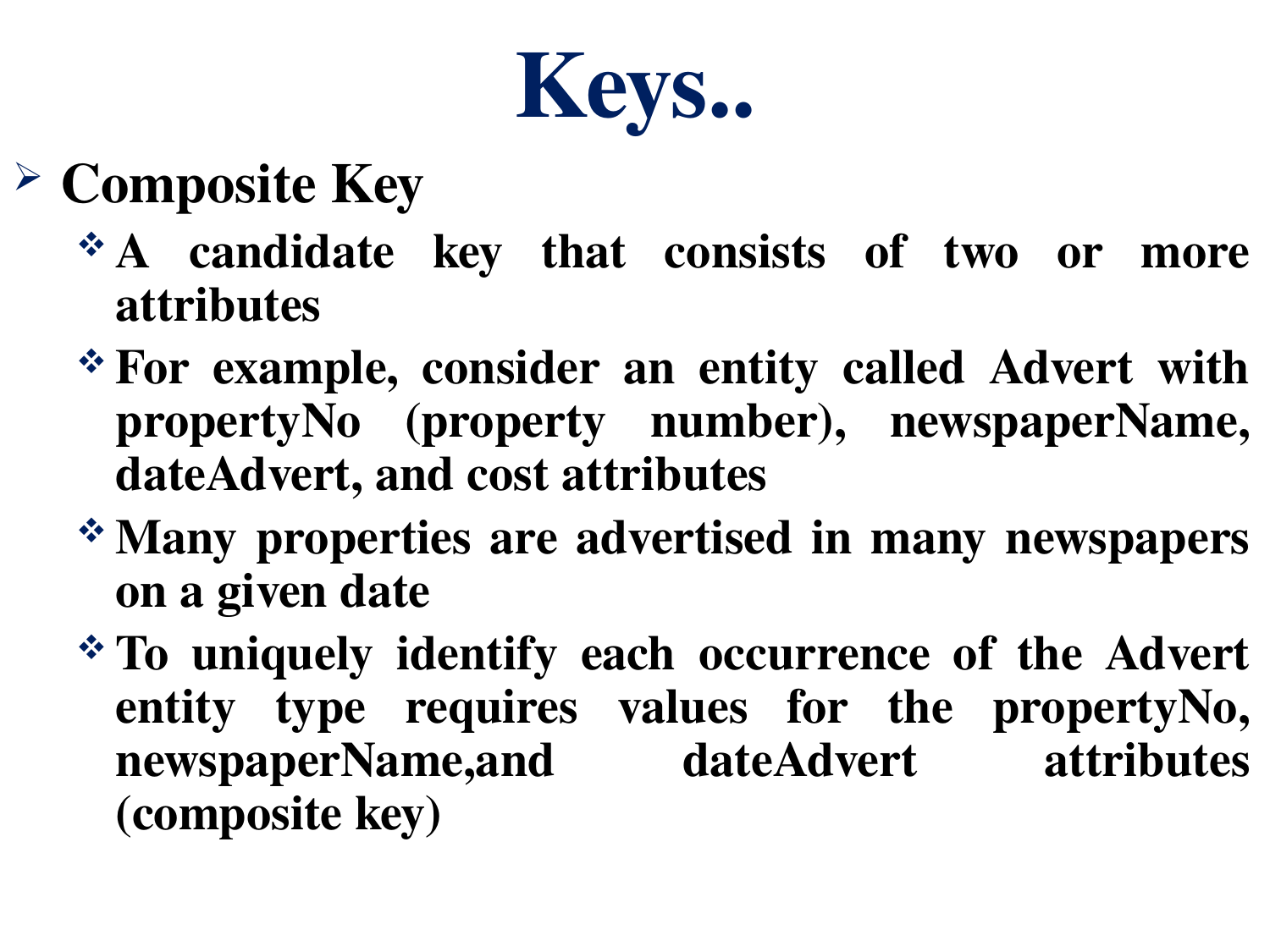

# Keys..
Composite Key
A candidate key that consists of two or more attributes
For example, consider an entity called Advert with propertyNo (property number), newspaperName, dateAdvert, and cost attributes
Many properties are advertised in many newspapers on a given date
To uniquely identify each occurrence of the Advert entity type requires values for the propertyNo, newspaperName,and dateAdvert attributes (composite key)